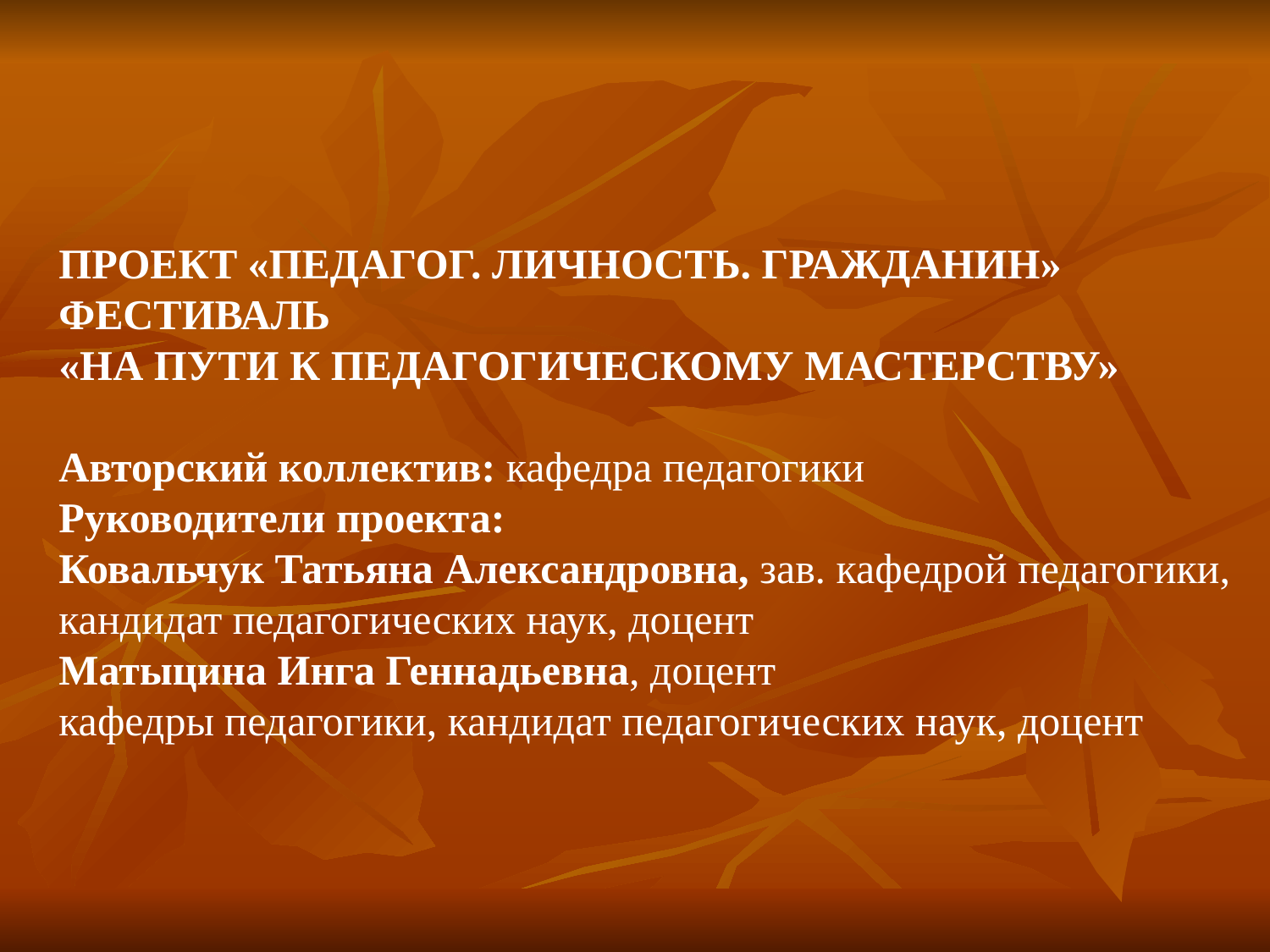

ПРОЕКТ «ПЕДАГОГ. ЛИЧНОСТЬ. ГРАЖДАНИН»
ФЕСТИВАЛЬ
«НА ПУТИ К ПЕДАГОГИЧЕСКОМУ МАСТЕРСТВУ»

Авторский коллектив: кафедра педагогики
Руководители проекта:
Ковальчук Татьяна Александровна, зав. кафедрой педагогики,
кандидат педагогических наук, доцент
Матыцина Инга Геннадьевна, доцент
кафедры педагогики, кандидат педагогических наук, доцент